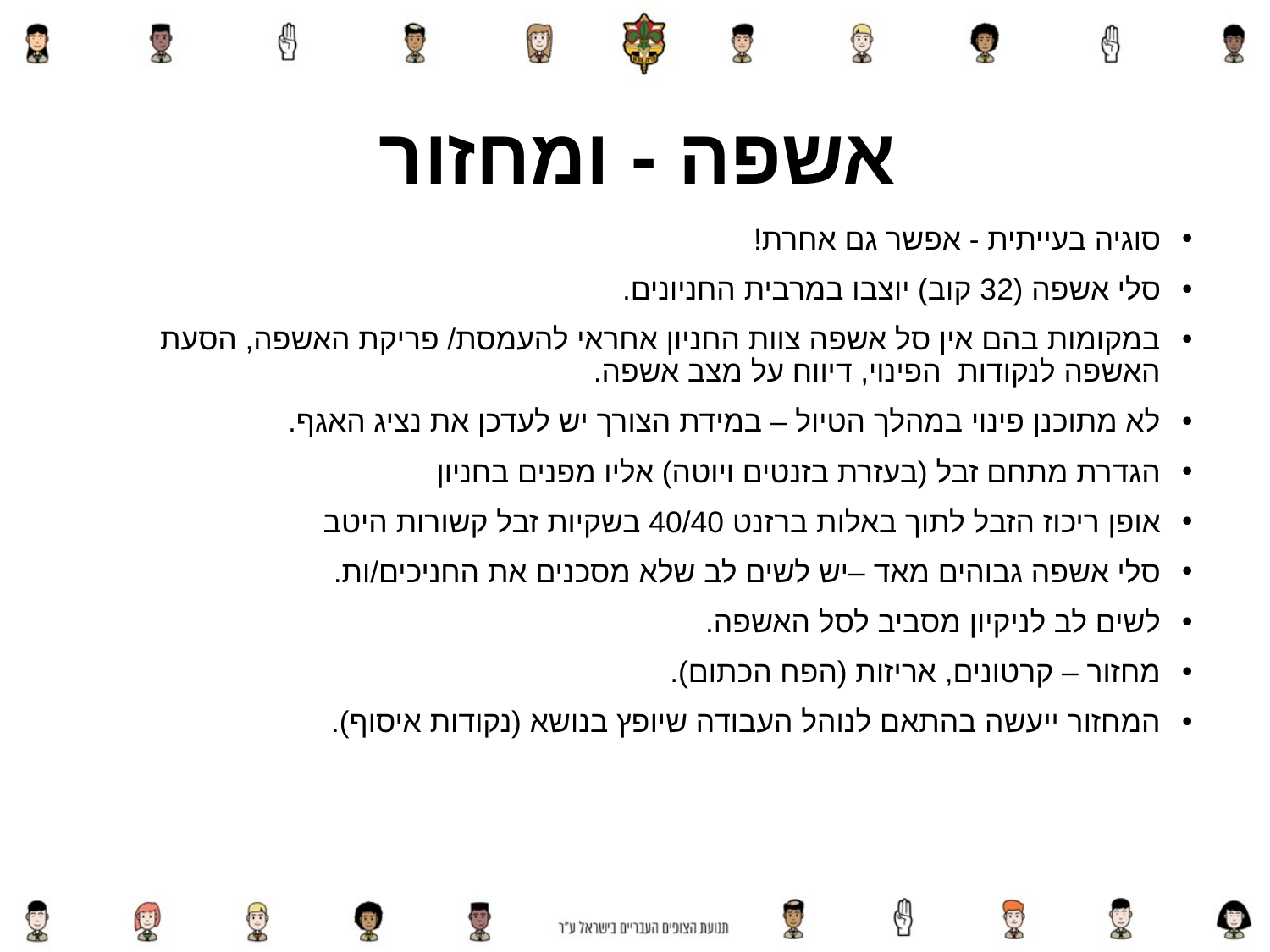

אשפה - ומחזור
סוגיה בעייתית - אפשר גם אחרת!
סלי אשפה (32 קוב) יוצבו במרבית החניונים.
במקומות בהם אין סל אשפה צוות החניון אחראי להעמסת/ פריקת האשפה, הסעת האשפה לנקודות  הפינוי, דיווח על מצב אשפה.
לא מתוכנן פינוי במהלך הטיול – במידת הצורך יש לעדכן את נציג האגף.
הגדרת מתחם זבל (בעזרת בזנטים ויוטה) אליו מפנים בחניון
אופן ריכוז הזבל לתוך באלות ברזנט 40/40 בשקיות זבל קשורות היטב
סלי אשפה גבוהים מאד –יש לשים לב שלא מסכנים את החניכים/ות.
לשים לב לניקיון מסביב לסל האשפה.
מחזור – קרטונים, אריזות (הפח הכתום).
המחזור ייעשה בהתאם לנוהל העבודה שיופץ בנושא (נקודות איסוף).